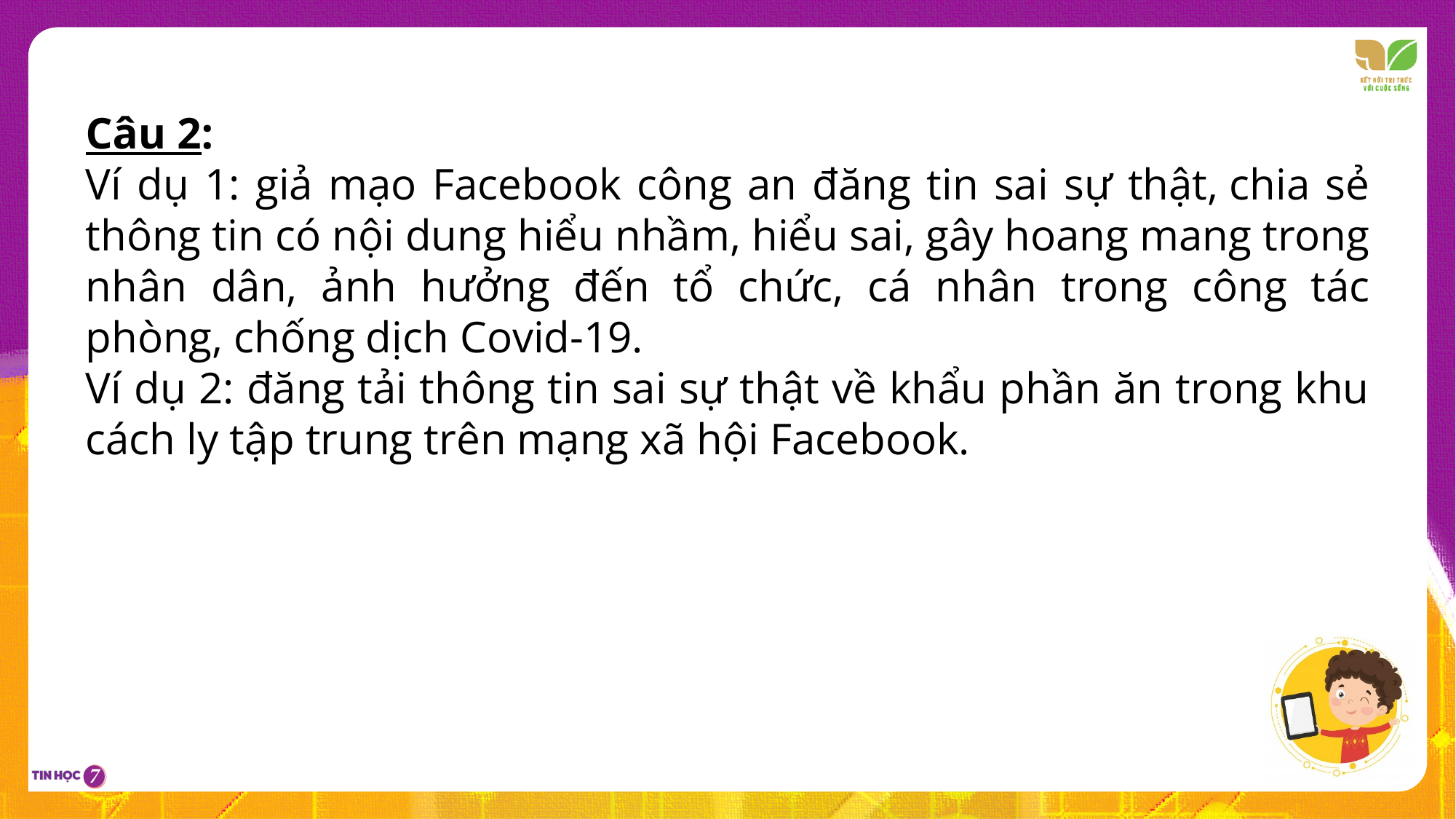

Câu 2:
Ví dụ 1: giả mạo Facebook công an đăng tin sai sự thật, chia sẻ thông tin có nội dung hiểu nhầm, hiểu sai, gây hoang mang trong nhân dân, ảnh hưởng đến tổ chức, cá nhân trong công tác phòng, chống dịch Covid-19.
Ví dụ 2: đăng tải thông tin sai sự thật về khẩu phần ăn trong khu cách ly tập trung trên mạng xã hội Facebook.